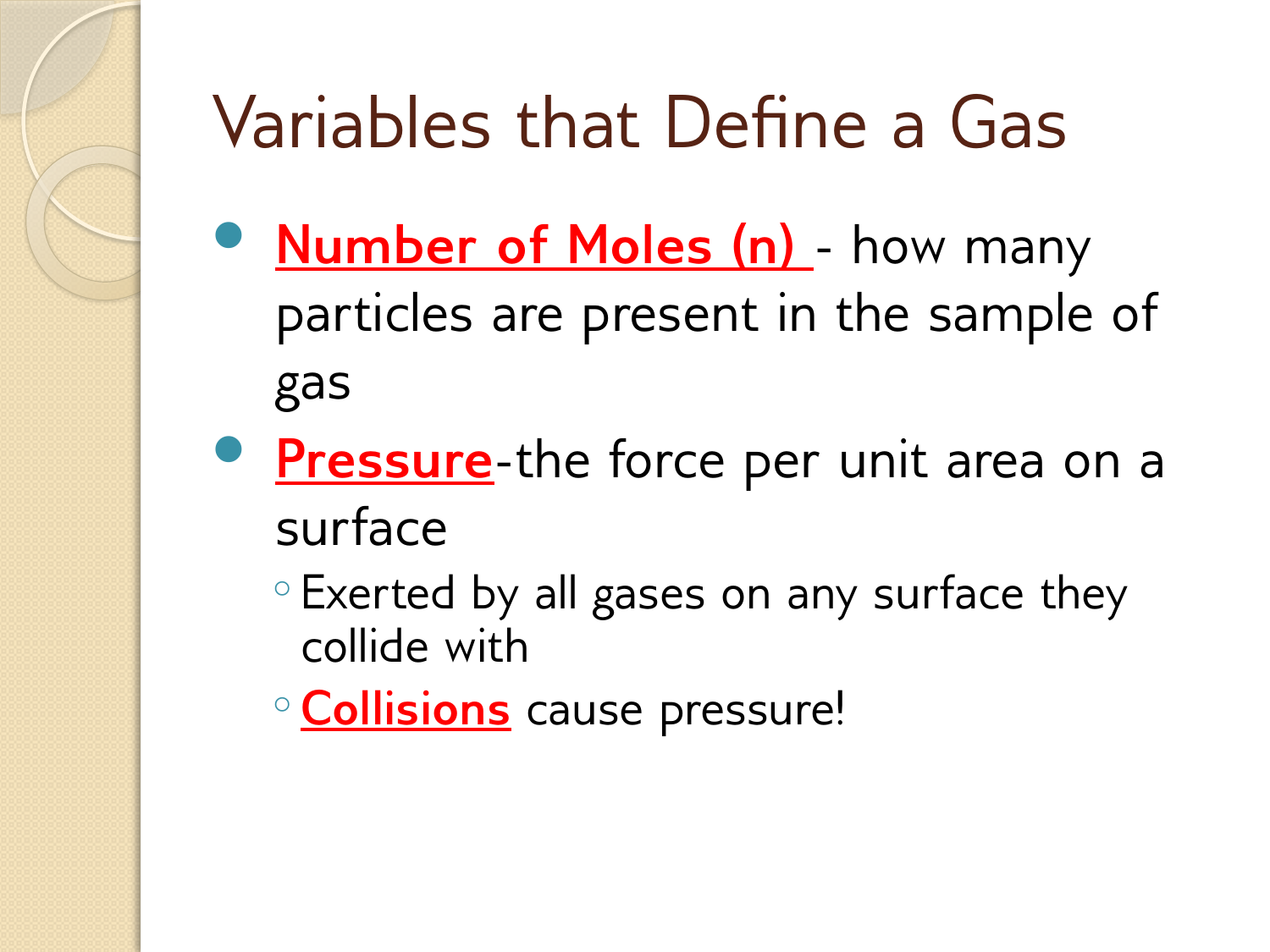

# Variables that Define a Gas
Number of Moles (n) - how many particles are present in the sample of gas
Pressure-the force per unit area on a surface
Exerted by all gases on any surface they collide with
Collisions cause pressure!